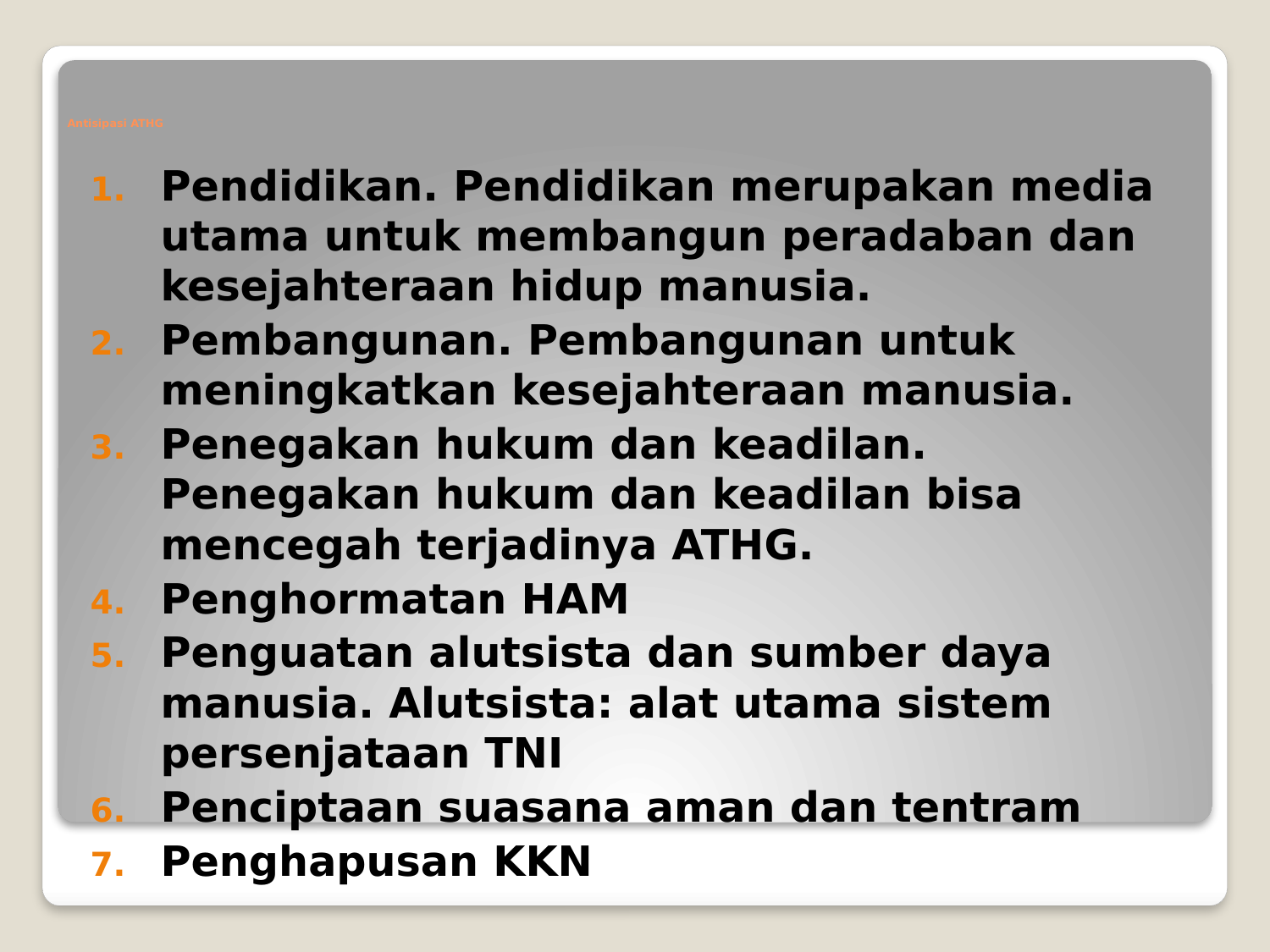

# Antisipasi ATHG
Pendidikan. Pendidikan merupakan media utama untuk membangun peradaban dan kesejahteraan hidup manusia.
Pembangunan. Pembangunan untuk meningkatkan kesejahteraan manusia.
Penegakan hukum dan keadilan. Penegakan hukum dan keadilan bisa mencegah terjadinya ATHG.
Penghormatan HAM
Penguatan alutsista dan sumber daya manusia. Alutsista: alat utama sistem persenjataan TNI
Penciptaan suasana aman dan tentram
Penghapusan KKN